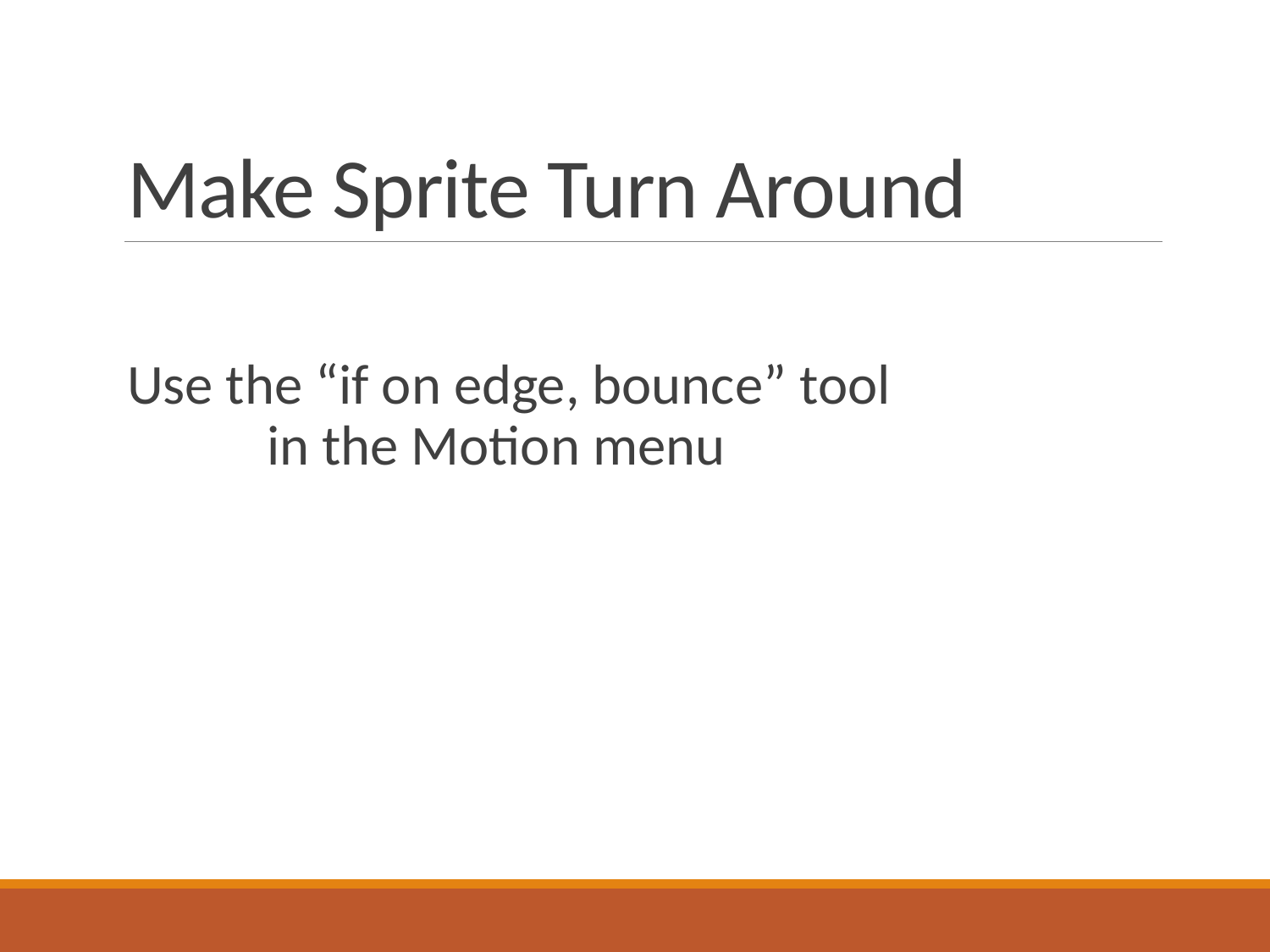

# Make Sprite Turn Around

Use the “if on edge, bounce” tool
	 in the Motion menu